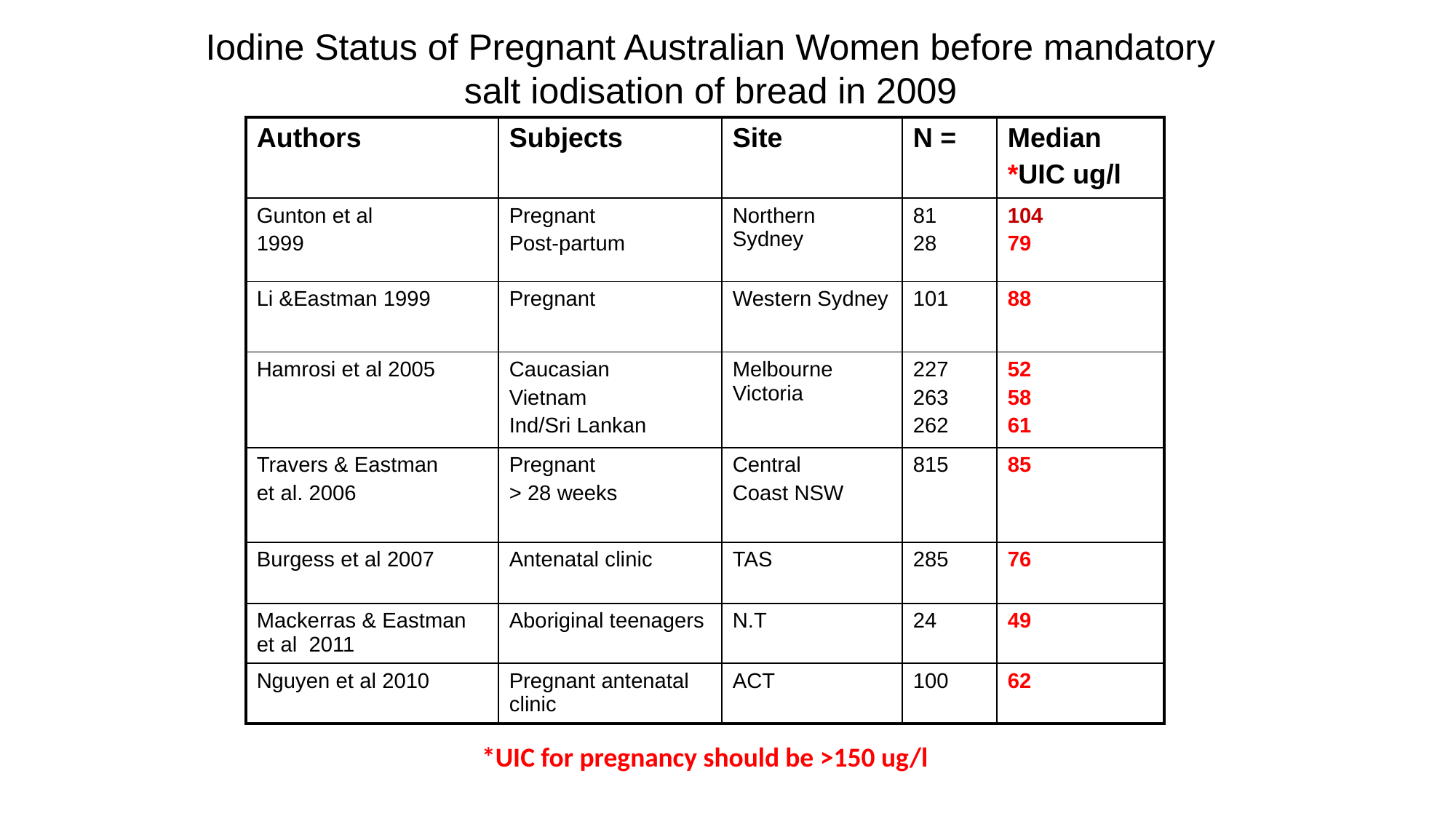

Iodine Status of Pregnant Australian Women before mandatory salt iodisation of bread in 2009
| Authors | Subjects | Site | N = | Median \*UIC ug/l |
| --- | --- | --- | --- | --- |
| Gunton et al 1999 | Pregnant Post-partum | Northern Sydney | 81 28 | 104 79 |
| Li &Eastman 1999 | Pregnant | Western Sydney | 101 | 88 |
| Hamrosi et al 2005 | Caucasian Vietnam Ind/Sri Lankan | Melbourne Victoria | 227 263 262 | 52 58 61 |
| Travers & Eastman et al. 2006 | Pregnant > 28 weeks | Central Coast NSW | 815 | 85 |
| Burgess et al 2007 | Antenatal clinic | TAS | 285 | 76 |
| Mackerras & Eastman et al 2011 | Aboriginal teenagers | N.T | 24 | 49 |
| Nguyen et al 2010 | Pregnant antenatal clinic | ACT | 100 | 62 |
*UIC for pregnancy should be >150 ug/l